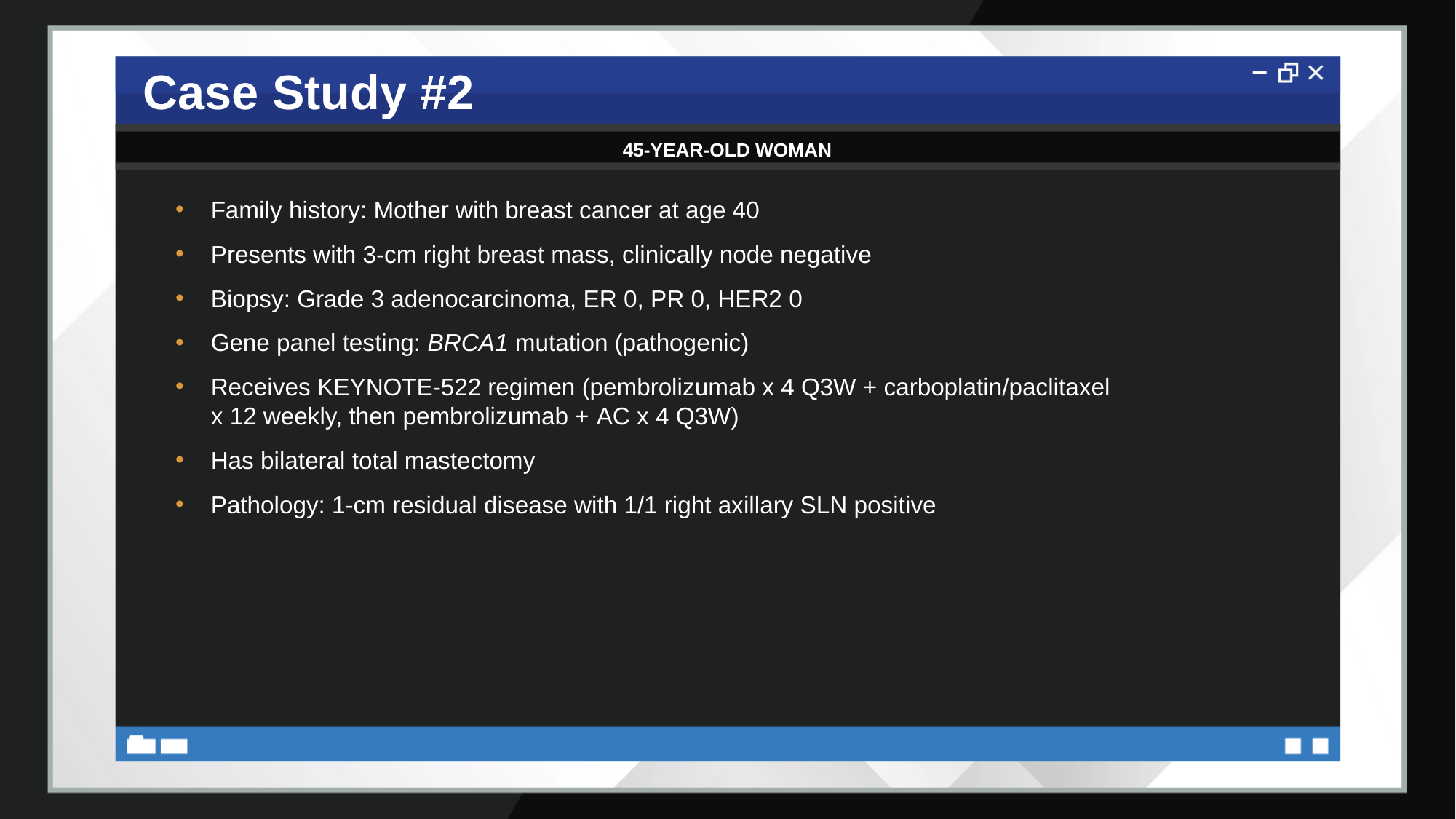

# Case Study #2
45-YEAR-OLD WOMAN
Family history: Mother with breast cancer at age 40
Presents with 3-cm right breast mass, clinically node negative
Biopsy: Grade 3 adenocarcinoma, ER 0, PR 0, HER2 0
Gene panel testing: BRCA1 mutation (pathogenic)
Receives KEYNOTE-522 regimen (pembrolizumab x 4 Q3W + carboplatin/paclitaxel x 12 weekly, then pembrolizumab + AC x 4 Q3W)
Has bilateral total mastectomy
Pathology: 1-cm residual disease with 1/1 right axillary SLN positive